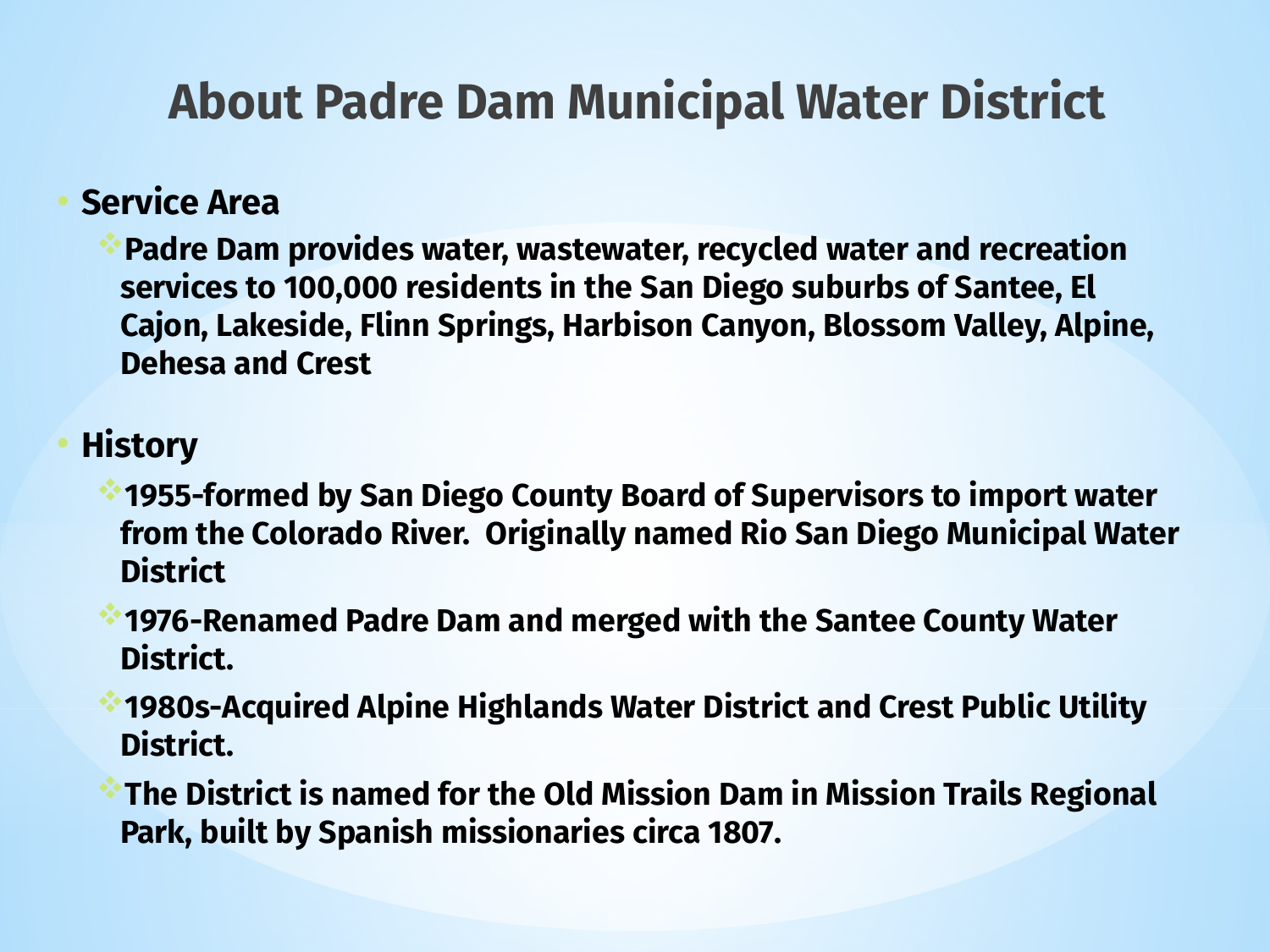

About Padre Dam Municipal Water District
Service Area

Padre Dam provides water, wastewater, recycled water and recreation services to 100,000 residents in the San Diego suburbs of Santee, El Cajon, Lakeside, Flinn Springs, Harbison Canyon, Blossom Valley, Alpine, Dehesa and Crest

History
1955-formed by San Diego County Board of Supervisors to import water from the Colorado River.  Originally named Rio San Diego Municipal Water District
1976-Renamed Padre Dam and merged with the Santee County Water District.
1980s-Acquired Alpine Highlands Water District and Crest Public Utility District.
The District is named for the Old Mission Dam in Mission Trails Regional Park, built by Spanish missionaries circa 1807.